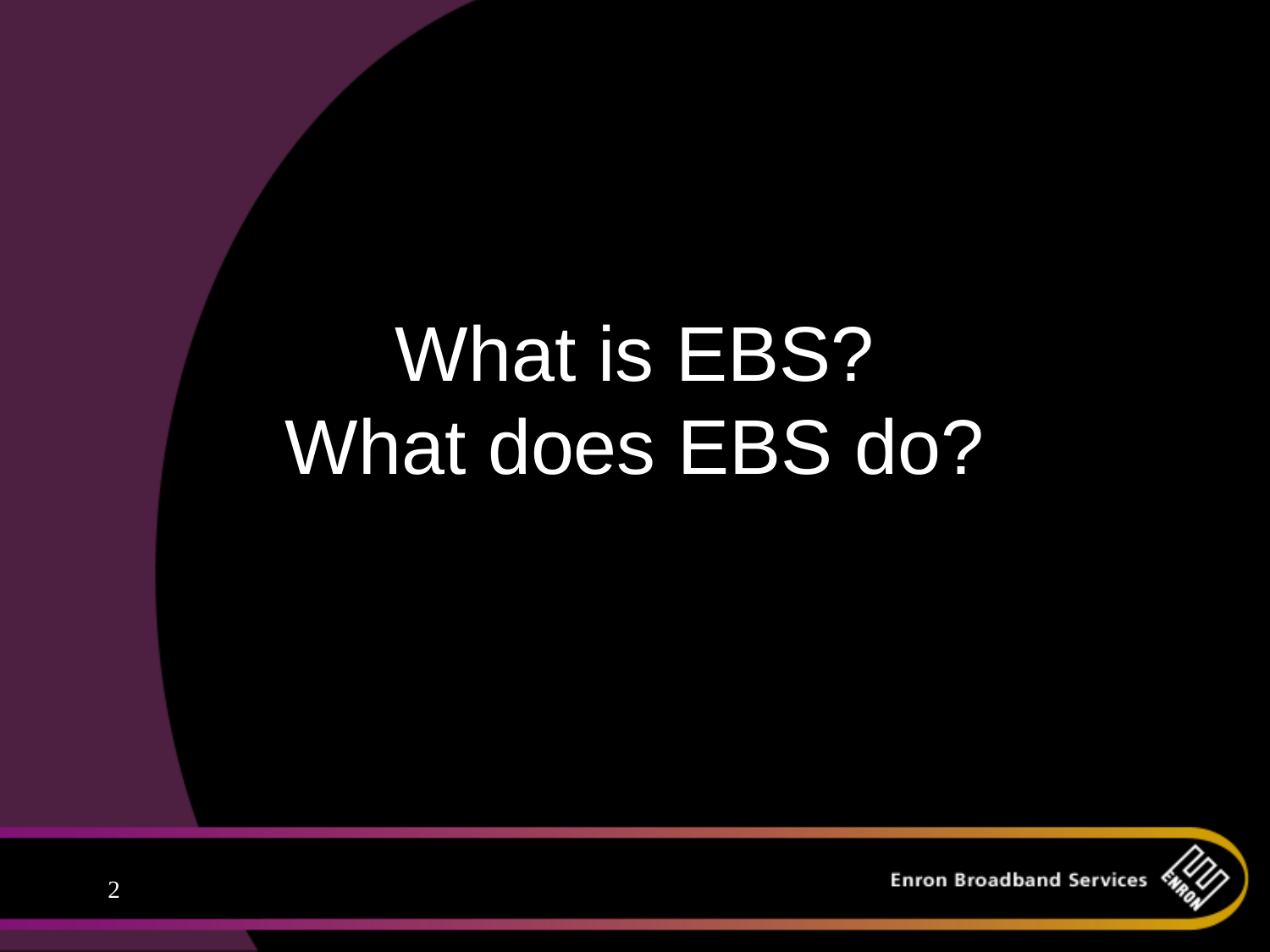

# What is EBS? What does EBS do?
2